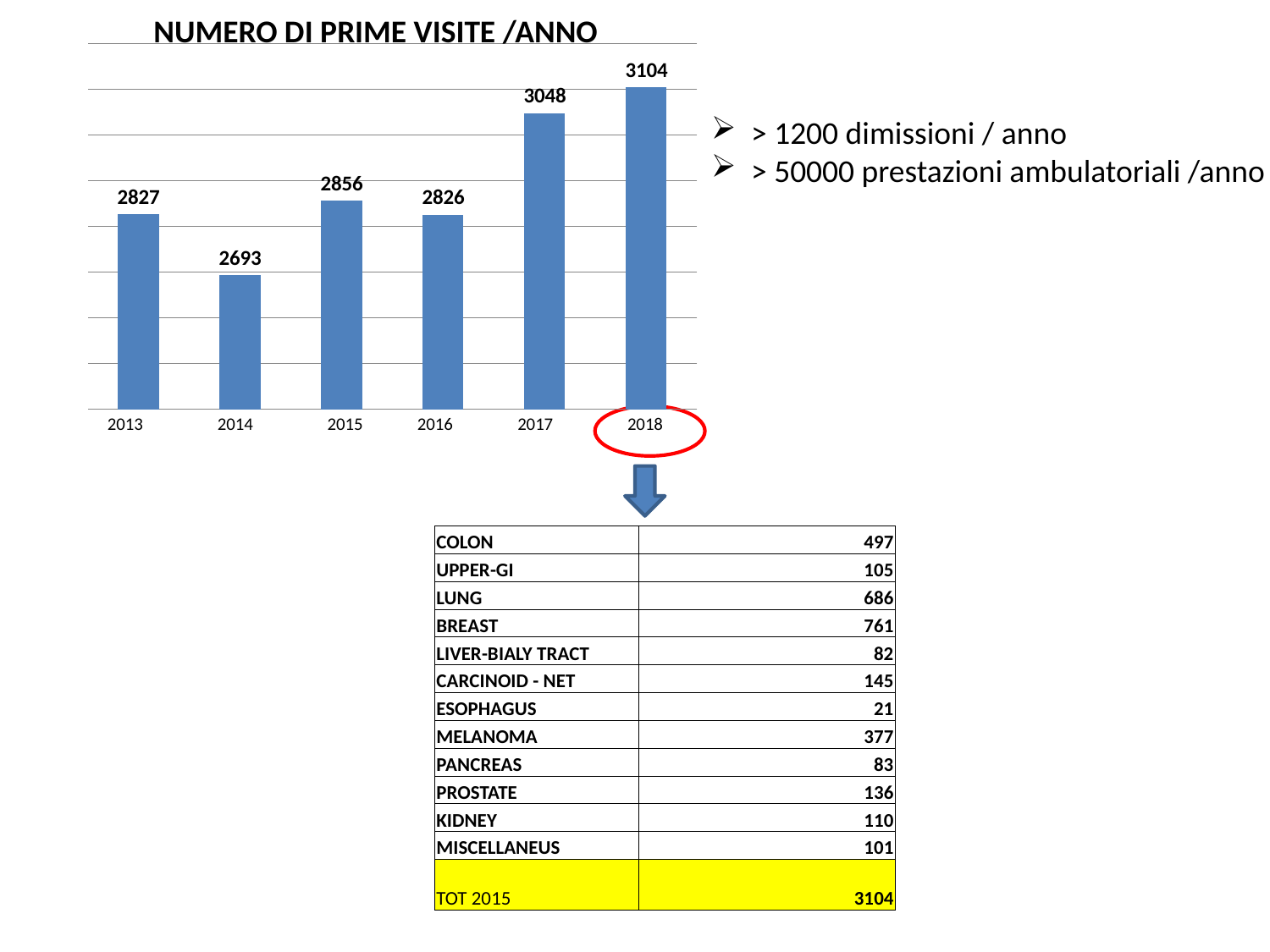

NUMERO DI PRIME VISITE /ANNO

### Chart

| Category |  |
|---|---|
2013
2014
2015
2016
2017
2018

> 1200 dimissioni / anno
> 50000 prestazioni ambulatoriali /anno

| COLON | 497 |
| --- | --- |
| UPPER-GI | 105 |
| LUNG | 686 |
| BREAST | 761 |
| LIVER-BIALY TRACT | 82 |
| CARCINOID - NET | 145 |
| ESOPHAGUS | 21 |
| MELANOMA | 377 |
| PANCREAS | 83 |
| PROSTATE | 136 |
| KIDNEY | 110 |
| MISCELLANEUS | 101 |
| TOT 2015 | 3104 |